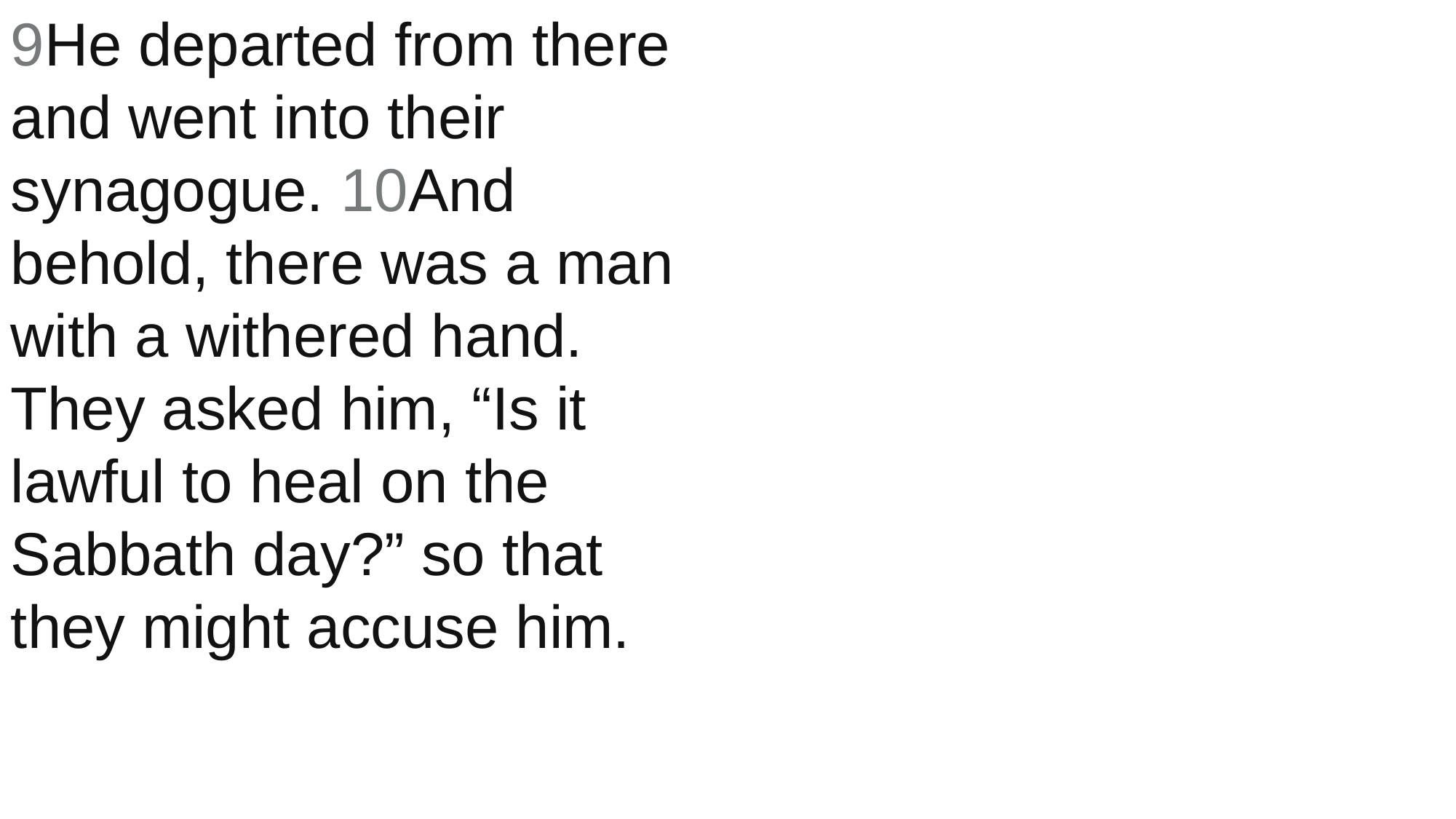

9He departed from there and went into their synagogue. 10And behold, there was a man with a withered hand. They asked him, “Is it lawful to heal on the Sabbath day?” so that they might accuse him.